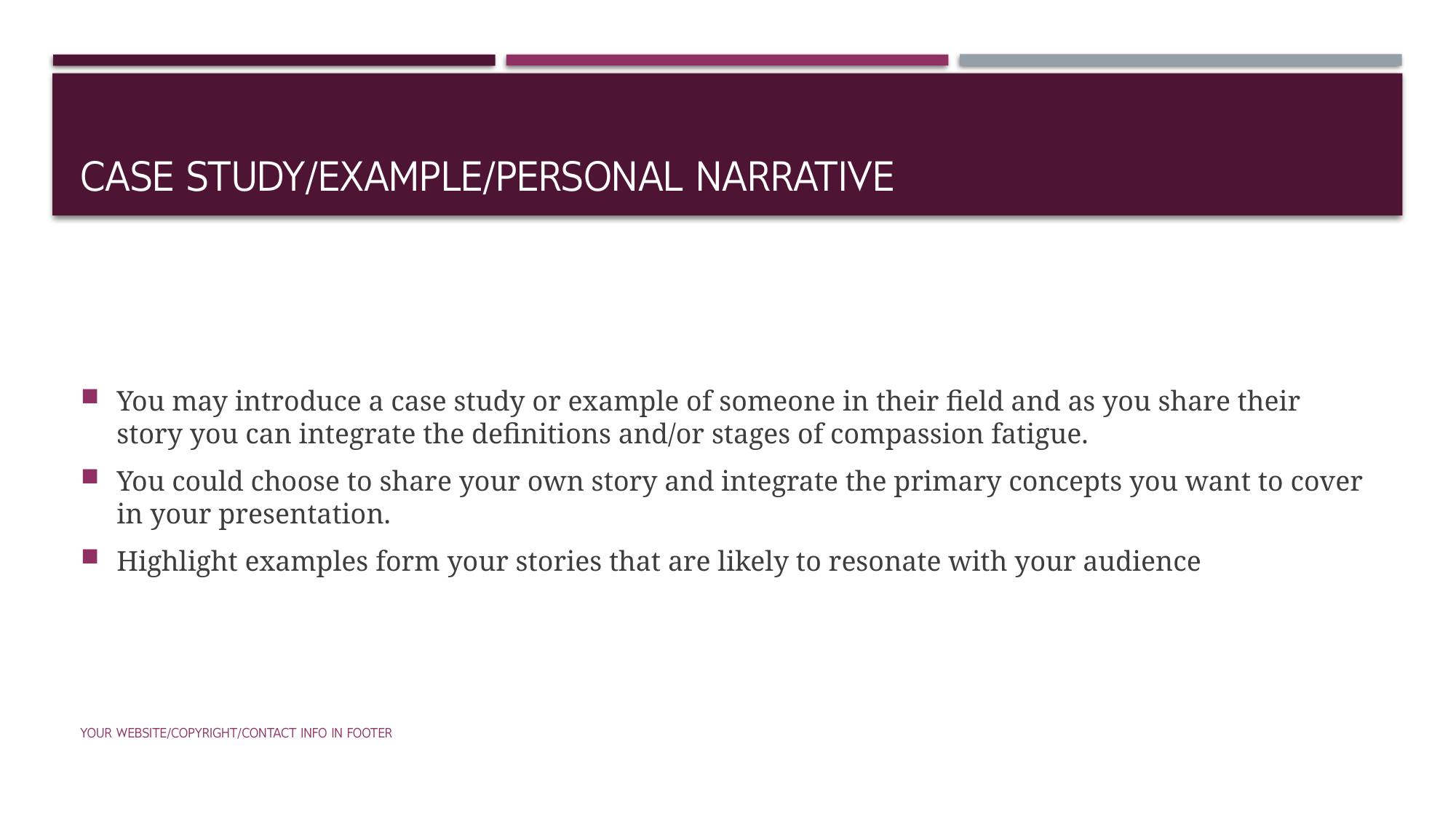

# Case study/example/personal narrative
You may introduce a case study or example of someone in their field and as you share their story you can integrate the definitions and/or stages of compassion fatigue.
You could choose to share your own story and integrate the primary concepts you want to cover in your presentation.
Highlight examples form your stories that are likely to resonate with your audience
Your Website/Copyright/Contact Info in Footer